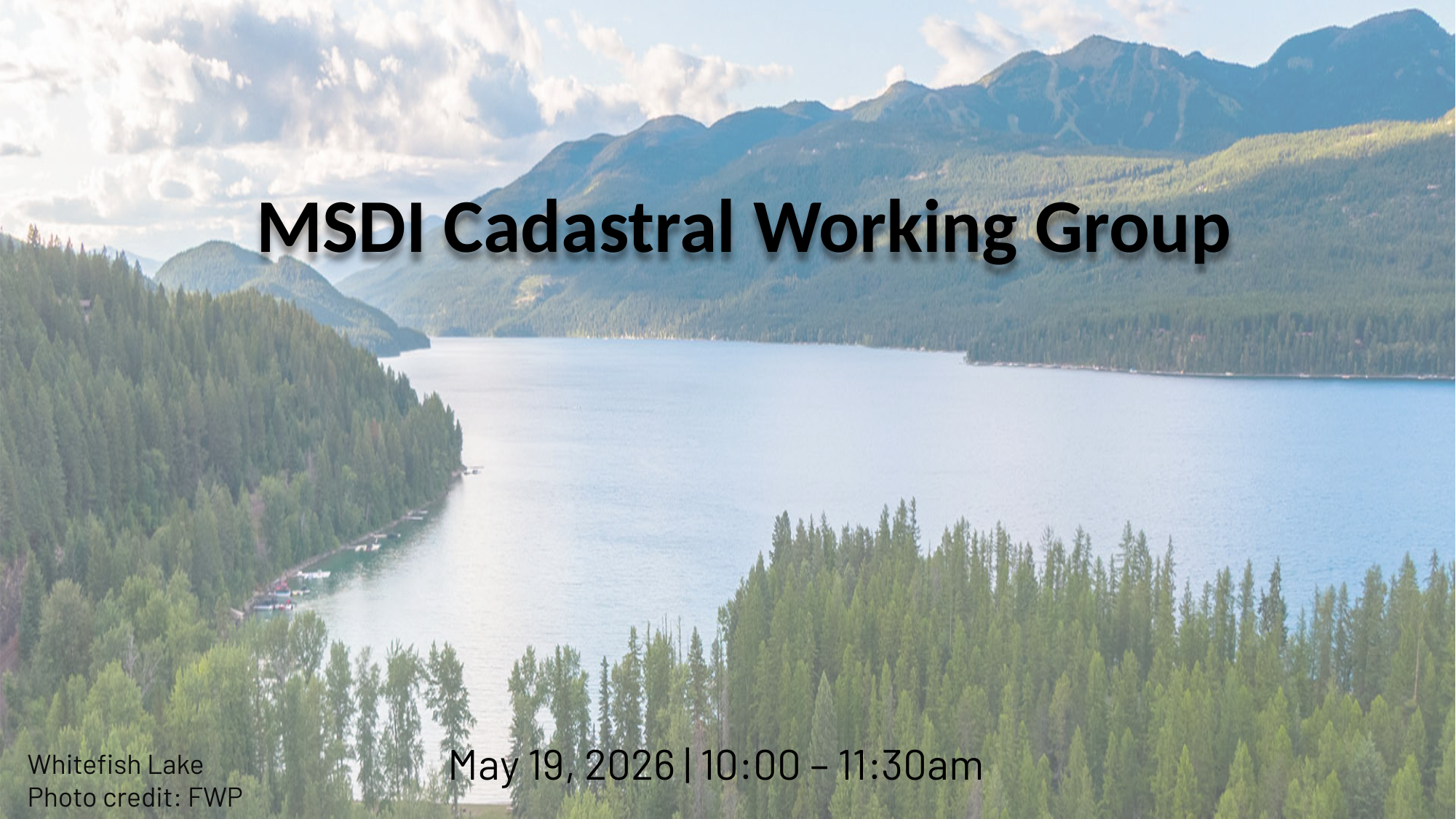

MSDI Cadastral Working Group

May 19, 2026 | 10:00 – 11:30am
Whitefish Lake
Photo credit: FWP